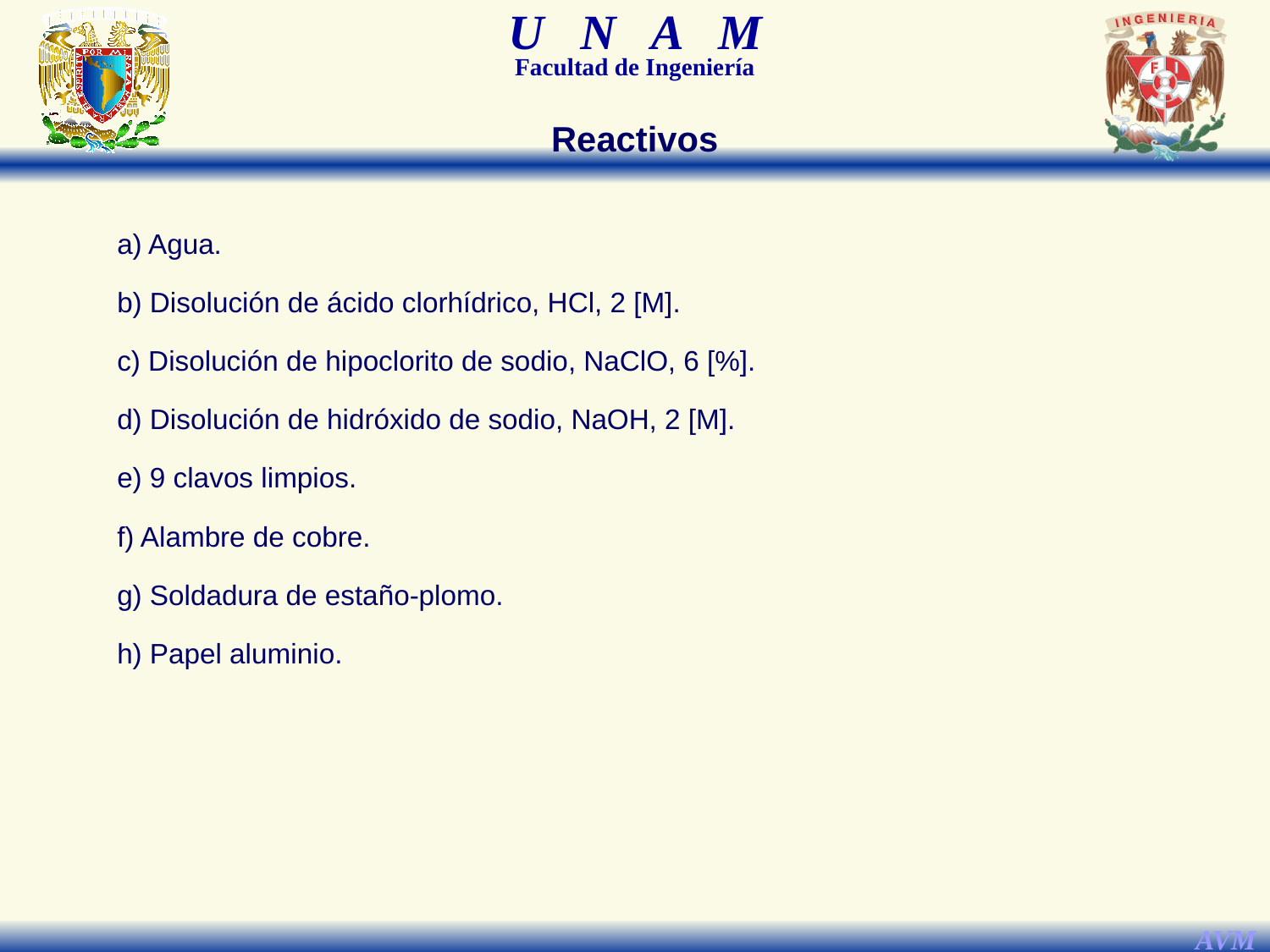

Reactivos
a) Agua.
b) Disolución de ácido clorhídrico, HCl, 2 [M].
c) Disolución de hipoclorito de sodio, NaClO, 6 [%].
d) Disolución de hidróxido de sodio, NaOH, 2 [M].
e) 9 clavos limpios.
f) Alambre de cobre.
g) Soldadura de estaño-plomo.
h) Papel aluminio.